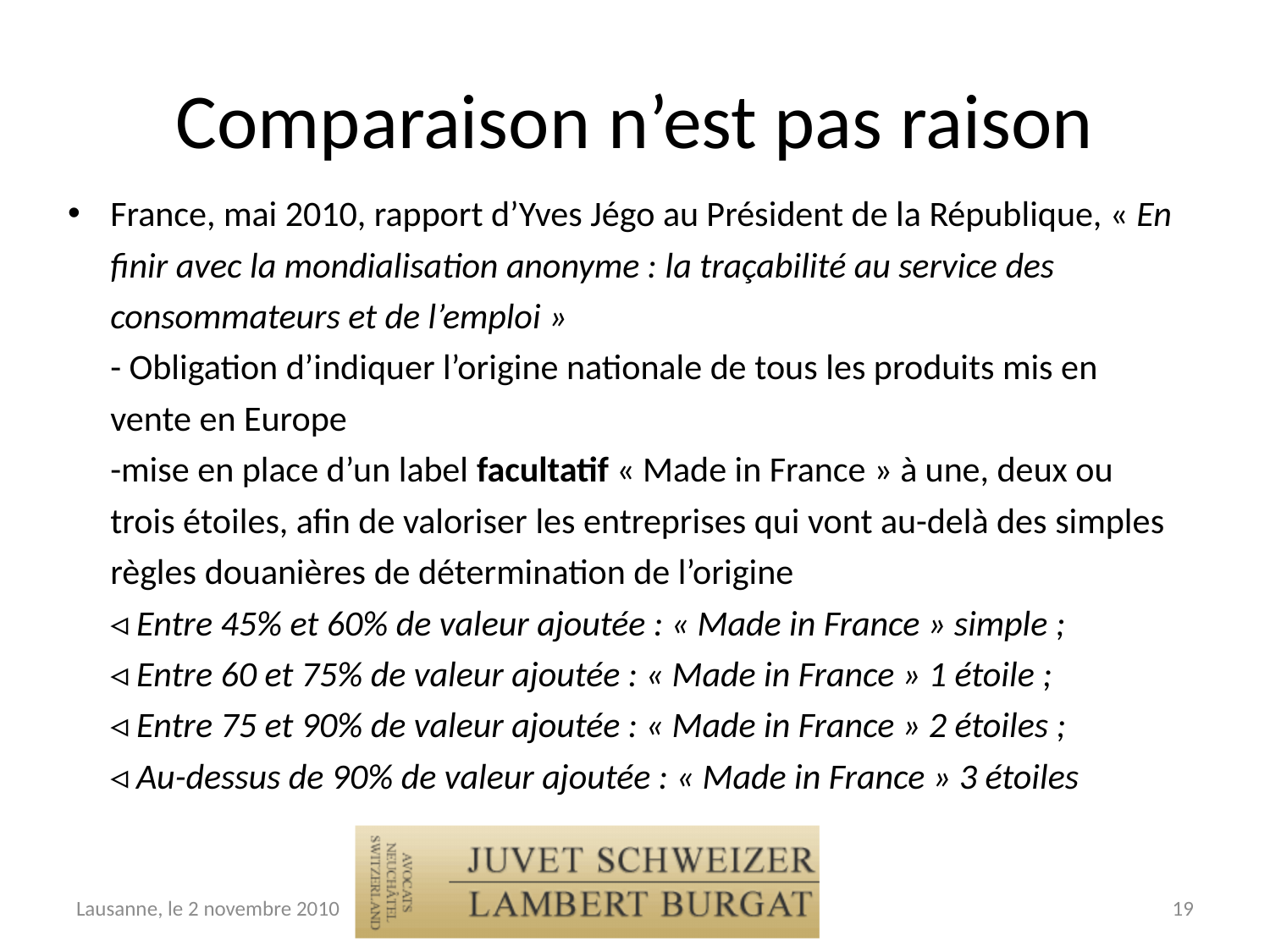

# Comparaison n’est pas raison
France, mai 2010, rapport d’Yves Jégo au Président de la République, « En finir avec la mondialisation anonyme : la traçabilité au service des consommateurs et de l’emploi »
	- Obligation d’indiquer l’origine nationale de tous les produits mis en vente en Europe
	-mise en place d’un label facultatif « Made in France » à une, deux ou trois étoiles, afin de valoriser les entreprises qui vont au-delà des simples règles douanières de détermination de l’origine
	◃ Entre 45% et 60% de valeur ajoutée : « Made in France » simple ;
	◃ Entre 60 et 75% de valeur ajoutée : « Made in France » 1 étoile ;
	◃ Entre 75 et 90% de valeur ajoutée : « Made in France » 2 étoiles ;
	◃ Au-dessus de 90% de valeur ajoutée : « Made in France » 3 étoiles
Lausanne, le 2 novembre 2010
19